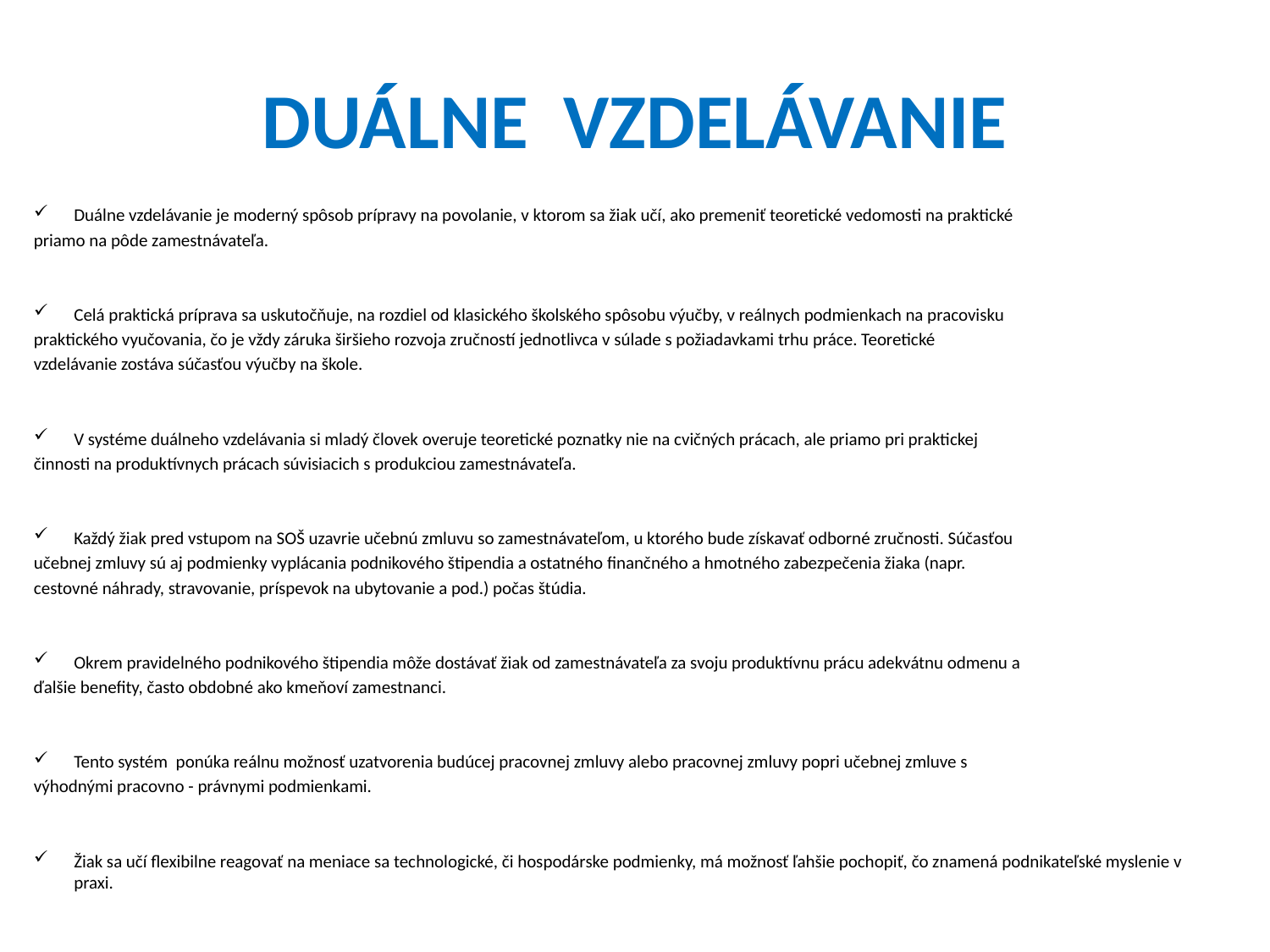

# DUÁLNE  VZDELÁVANIE

Duálne vzdelávanie je moderný spôsob prípravy na povolanie, v ktorom sa žiak učí, ako premeniť teoretické vedomosti na praktické
priamo na pôde zamestnávateľa.

Celá praktická príprava sa uskutočňuje, na rozdiel od klasického školského spôsobu výučby, v reálnych podmienkach na pracovisku
praktického vyučovania, čo je vždy záruka širšieho rozvoja zručností jednotlivca v súlade s požiadavkami trhu práce. Teoretické
vzdelávanie zostáva súčasťou výučby na škole.

V systéme duálneho vzdelávania si mladý človek overuje teoretické poznatky nie na cvičných prácach, ale priamo pri praktickej
činnosti na produktívnych prácach súvisiacich s produkciou zamestnávateľa.

Každý žiak pred vstupom na SOŠ uzavrie učebnú zmluvu so zamestnávateľom, u ktorého bude získavať odborné zručnosti. Súčasťou
učebnej zmluvy sú aj podmienky vyplácania podnikového štipendia a ostatného finančného a hmotného zabezpečenia žiaka (napr.
cestovné náhrady, stravovanie, príspevok na ubytovanie a pod.) počas štúdia.

Okrem pravidelného podnikového štipendia môže dostávať žiak od zamestnávateľa za svoju produktívnu prácu adekvátnu odmenu a
ďalšie benefity, často obdobné ako kmeňoví zamestnanci.

Tento systém  ponúka reálnu možnosť uzatvorenia budúcej pracovnej zmluvy alebo pracovnej zmluvy popri učebnej zmluve s
výhodnými pracovno - právnymi podmienkami.

Žiak sa učí flexibilne reagovať na meniace sa technologické, či hospodárske podmienky, má možnosť ľahšie pochopiť, čo znamená podnikateľské myslenie v praxi.